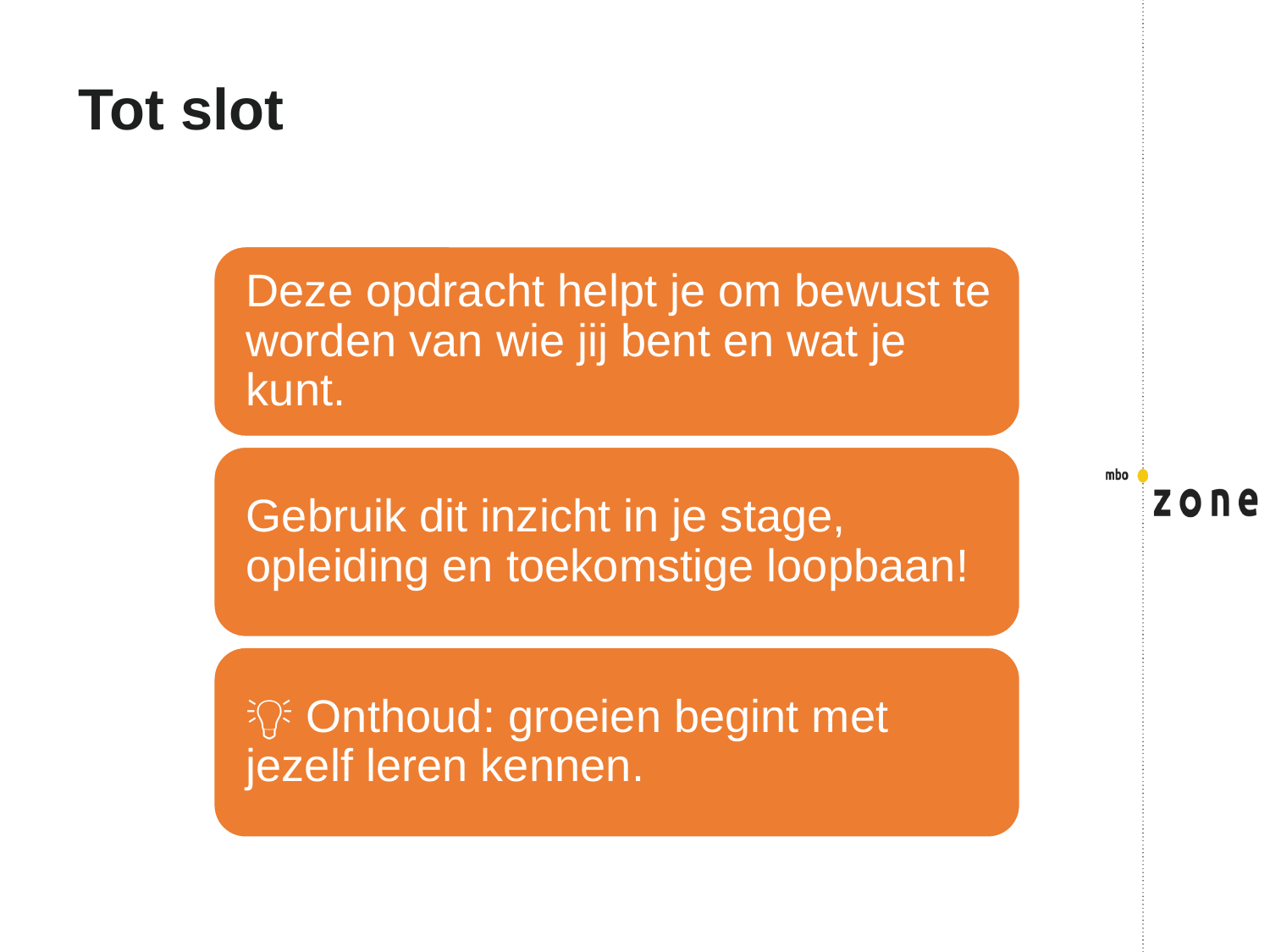

# Tot slot
Deze opdracht helpt je om bewust te worden van wie jij bent en wat je kunt.
Gebruik dit inzicht in je stage, opleiding en toekomstige loopbaan!
💡 Onthoud: groeien begint met jezelf leren kennen.